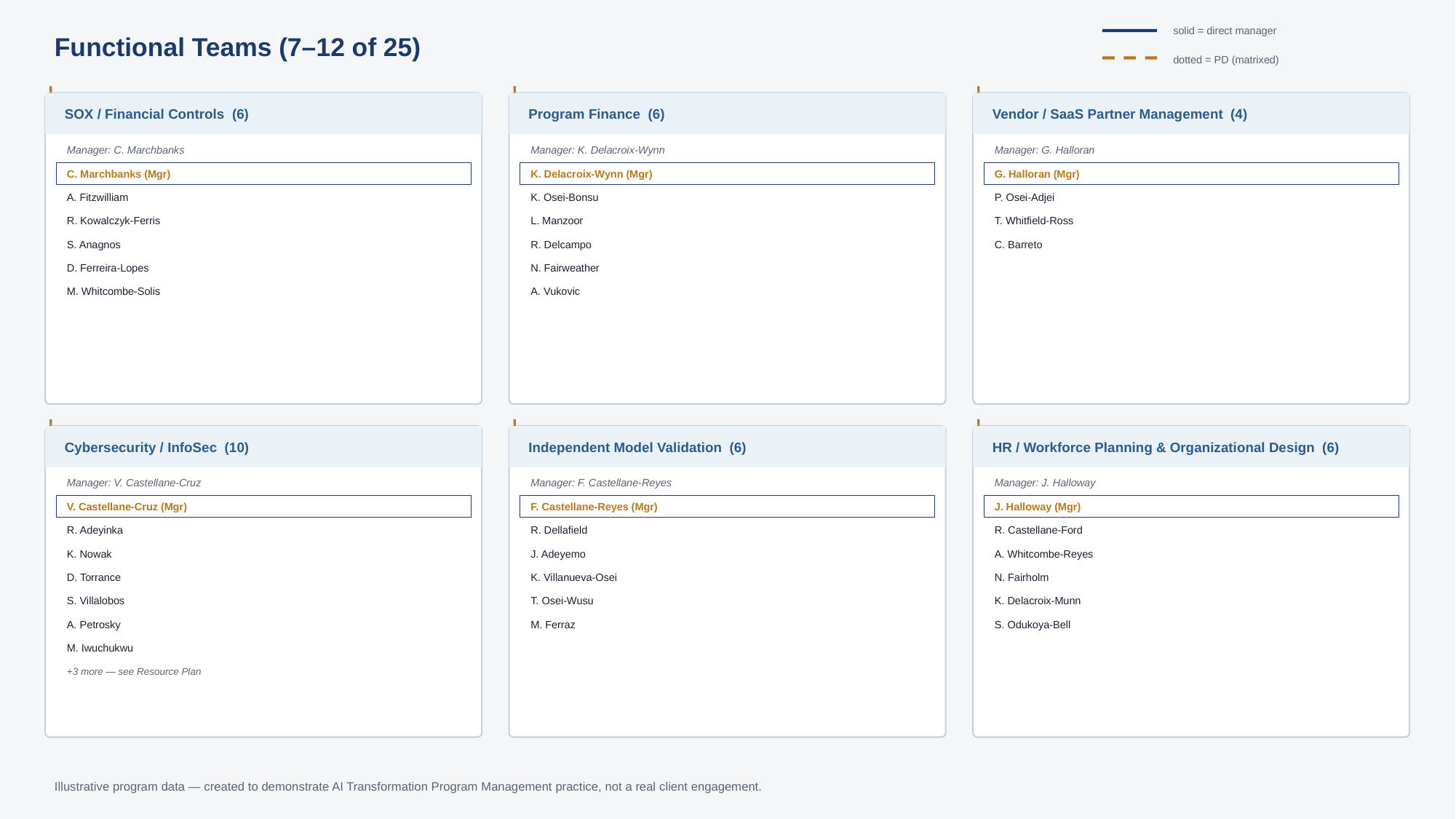

solid = direct manager
Functional Teams (7–12 of 25)

dotted = PD (matrixed)

SOX / Financial Controls  (6)
Program Finance  (6)
Vendor / SaaS Partner Management  (4)
Manager: C. Marchbanks
Manager: K. Delacroix-Wynn
Manager: G. Halloran
C. Marchbanks (Mgr)
K. Delacroix-Wynn (Mgr)
G. Halloran (Mgr)
A. Fitzwilliam
K. Osei-Bonsu
P. Osei-Adjei
R. Kowalczyk-Ferris
L. Manzoor
T. Whitfield-Ross
S. Anagnos
R. Delcampo
C. Barreto
D. Ferreira-Lopes
N. Fairweather
M. Whitcombe-Solis
A. Vukovic

Cybersecurity / InfoSec  (10)
Independent Model Validation  (6)
HR / Workforce Planning & Organizational Design  (6)
Manager: V. Castellane-Cruz
Manager: F. Castellane-Reyes
Manager: J. Halloway
V. Castellane-Cruz (Mgr)
F. Castellane-Reyes (Mgr)
J. Halloway (Mgr)
R. Adeyinka
R. Dellafield
R. Castellane-Ford
K. Nowak
J. Adeyemo
A. Whitcombe-Reyes
D. Torrance
K. Villanueva-Osei
N. Fairholm
S. Villalobos
T. Osei-Wusu
K. Delacroix-Munn
A. Petrosky
M. Ferraz
S. Odukoya-Bell
M. Iwuchukwu
+3 more — see Resource Plan
Illustrative program data — created to demonstrate AI Transformation Program Management practice, not a real client engagement.